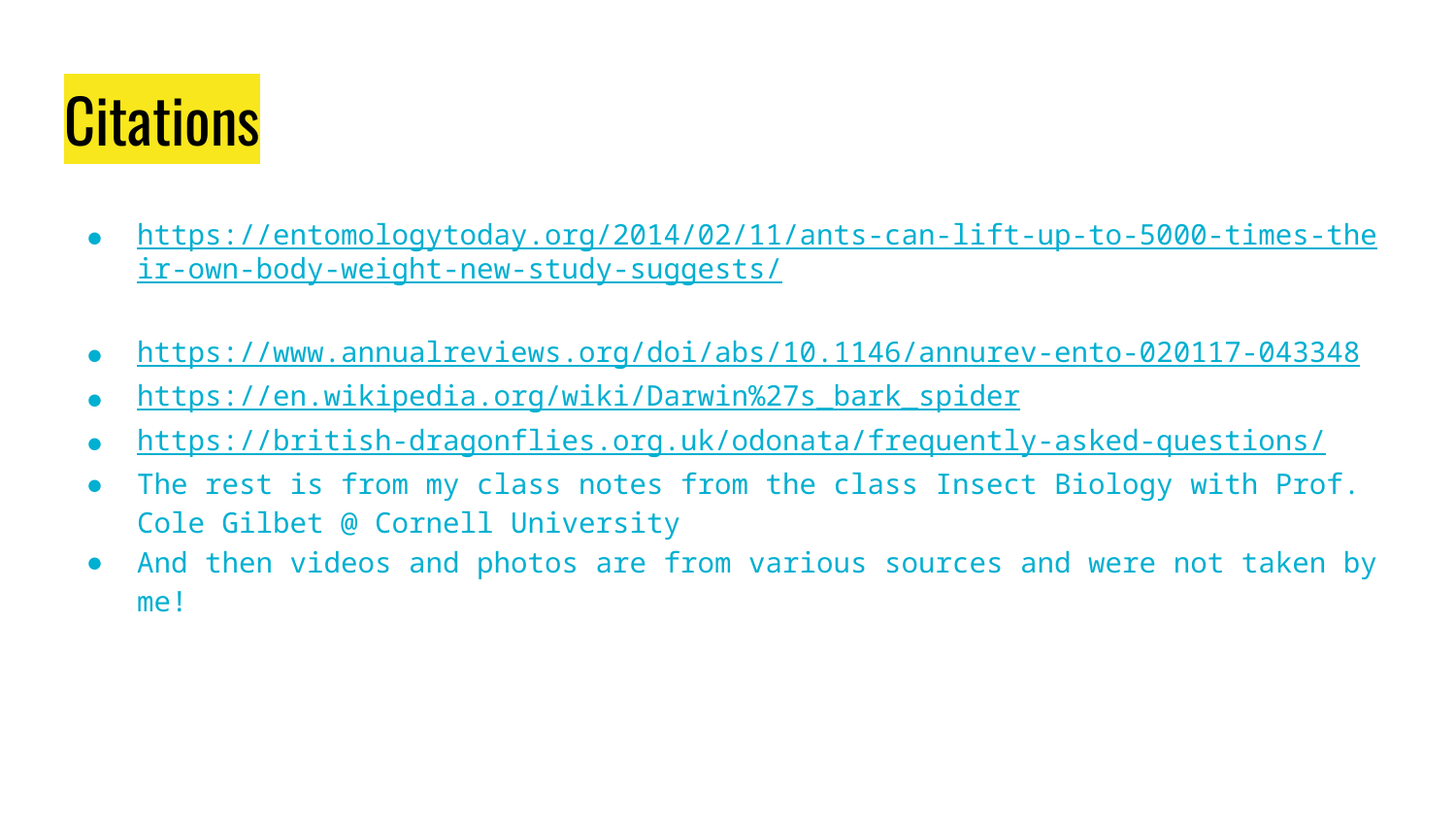

# Citations
https://entomologytoday.org/2014/02/11/ants-can-lift-up-to-5000-times-their-own-body-weight-new-study-suggests/
https://www.annualreviews.org/doi/abs/10.1146/annurev-ento-020117-043348
https://en.wikipedia.org/wiki/Darwin%27s_bark_spider
https://british-dragonflies.org.uk/odonata/frequently-asked-questions/
The rest is from my class notes from the class Insect Biology with Prof. Cole Gilbet @ Cornell University
And then videos and photos are from various sources and were not taken by me!